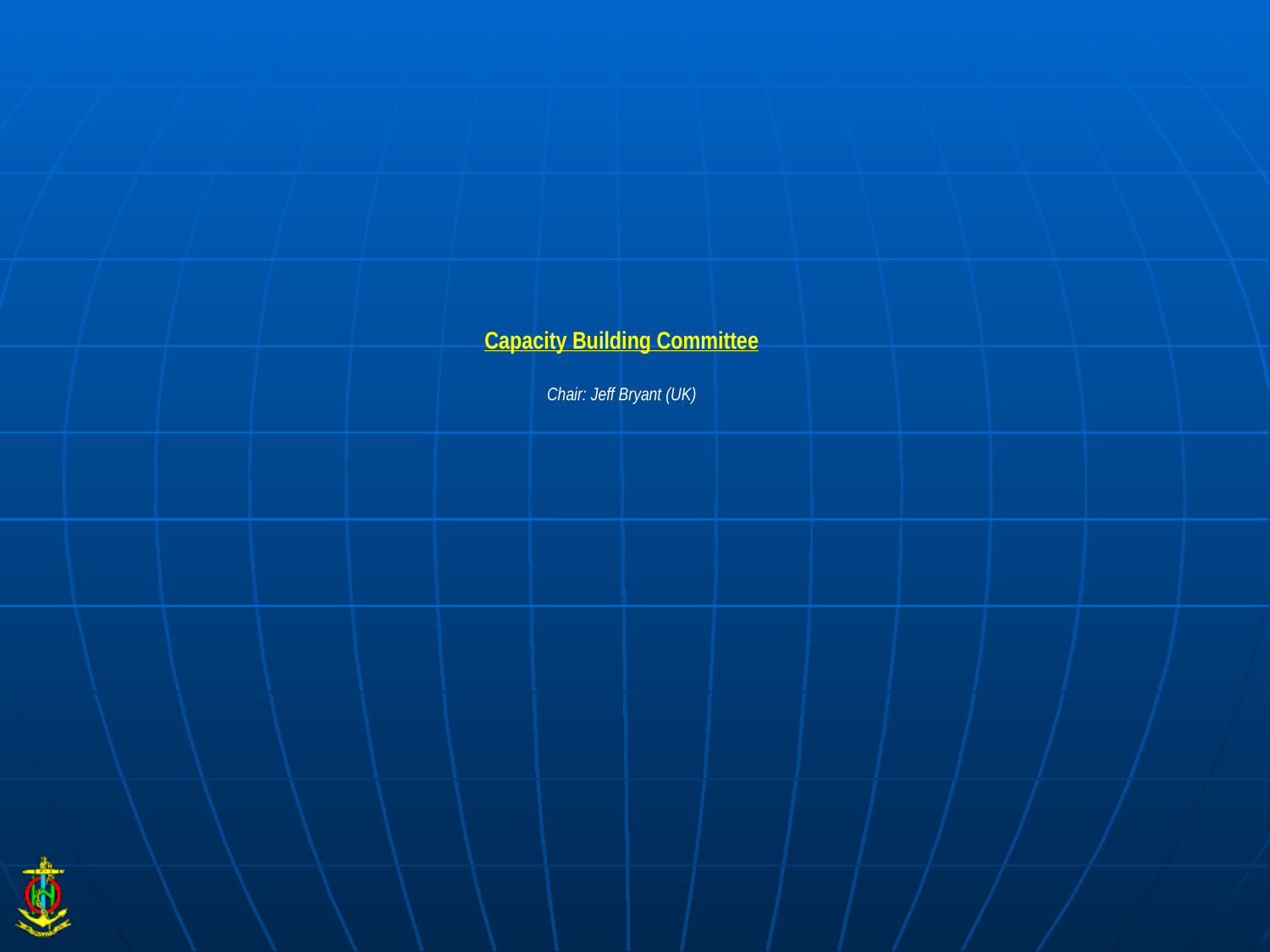

# Capacity Building Committee Chair: Jeff Bryant (UK)